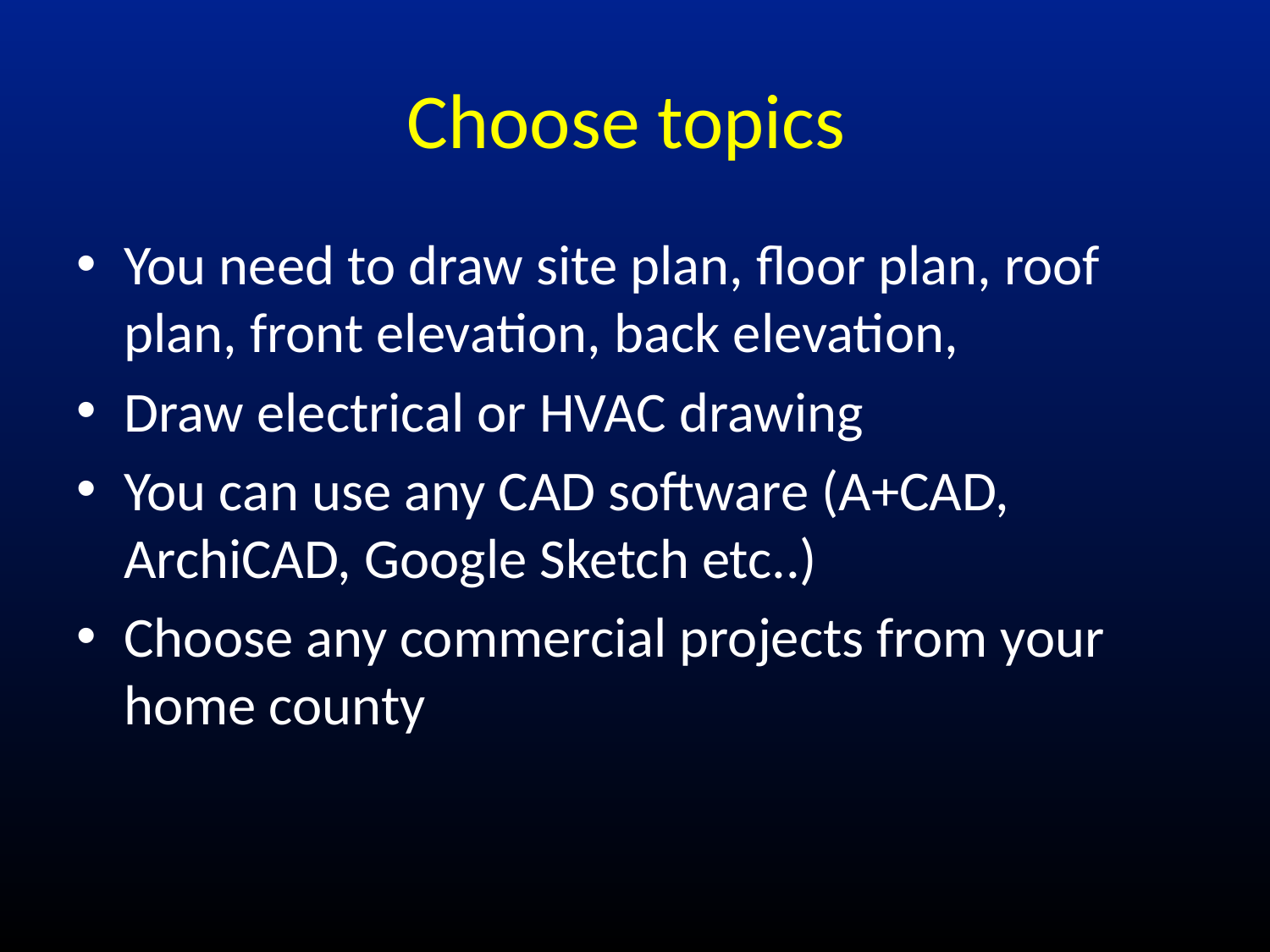

# Choose topics
You need to draw site plan, floor plan, roof plan, front elevation, back elevation,
Draw electrical or HVAC drawing
You can use any CAD software (A+CAD, ArchiCAD, Google Sketch etc..)
Choose any commercial projects from your home county